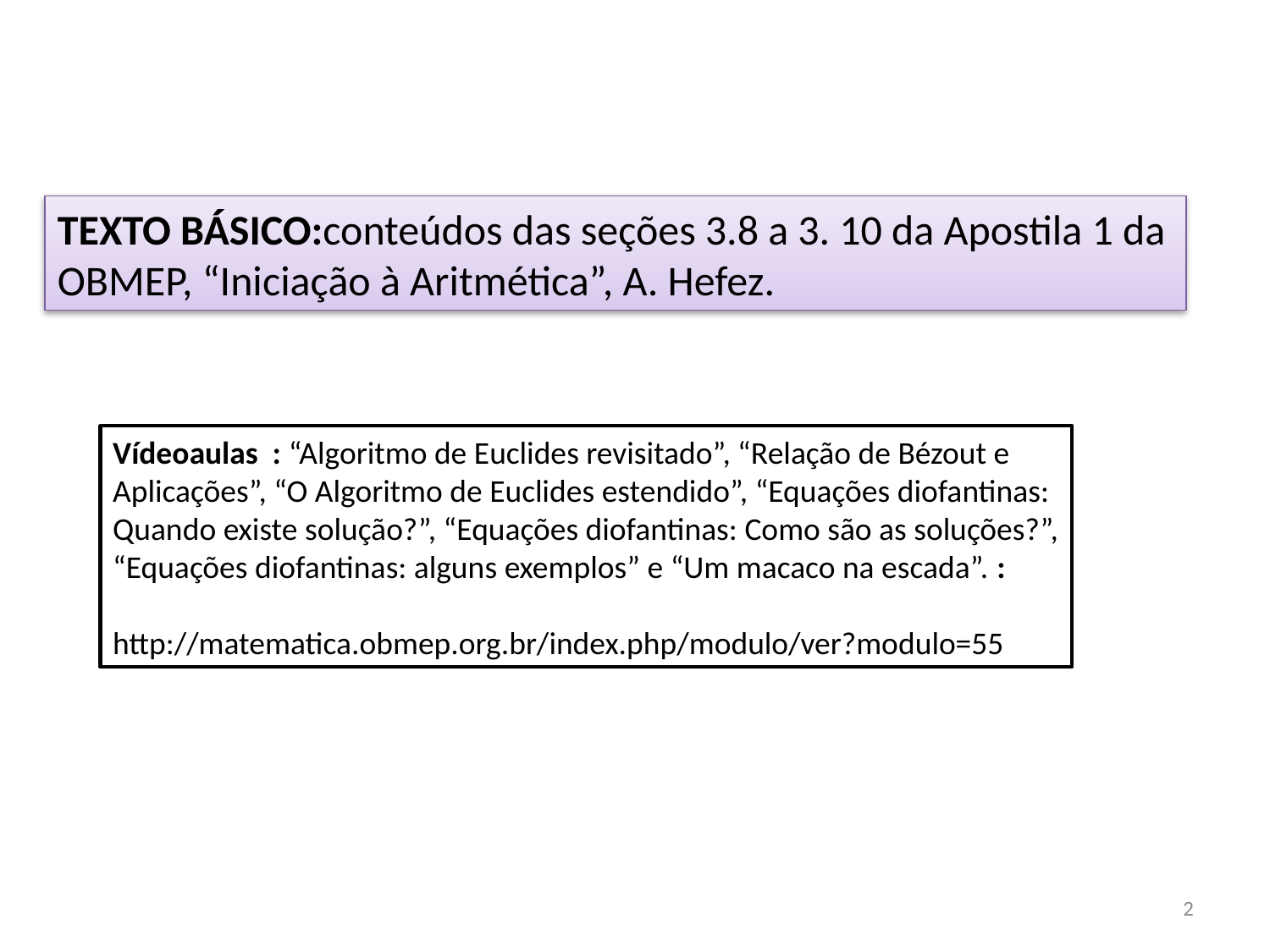

TEXTO BÁSICO:conteúdos das seções 3.8 a 3. 10 da Apostila 1 da OBMEP, “Iniciação à Aritmética”, A. Hefez.
Vídeoaulas  : “Algoritmo de Euclides revisitado”, “Relação de Bézout e
Aplicações”, “O Algoritmo de Euclides estendido”, “Equações diofantinas:
Quando existe solução?”, “Equações diofantinas: Como são as soluções?”,
“Equações diofantinas: alguns exemplos” e “Um macaco na escada”. :

http://matematica.obmep.org.br/index.php/modulo/ver?modulo=55
2